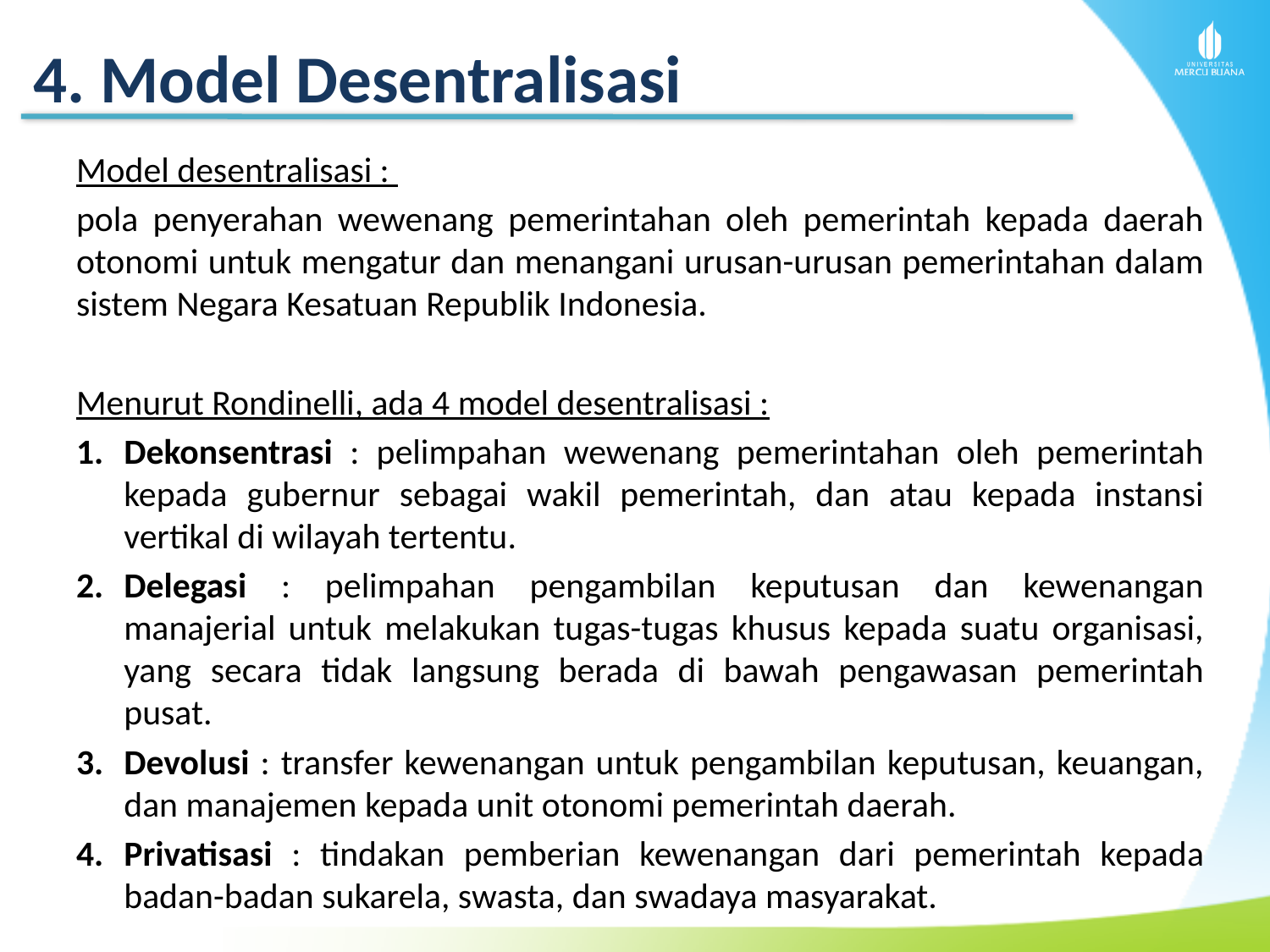

4. Model Desentralisasi
Model desentralisasi :
pola penyerahan wewenang pemerintahan oleh pemerintah kepada daerah otonomi untuk mengatur dan menangani urusan-urusan pemerintahan dalam sistem Negara Kesatuan Republik Indonesia.

Menurut Rondinelli, ada 4 model desentralisasi :
Dekonsentrasi : pelimpahan wewenang pemerintahan oleh pemerintah kepada gubernur sebagai wakil pemerintah, dan atau kepada instansi vertikal di wilayah tertentu.
Delegasi : pelimpahan pengambilan keputusan dan kewenangan manajerial untuk melakukan tugas-tugas khusus kepada suatu organisasi, yang secara tidak langsung berada di bawah pengawasan pemerintah pusat.
Devolusi : transfer kewenangan untuk pengambilan keputusan, keuangan, dan manajemen kepada unit otonomi pemerintah daerah.
Privatisasi : tindakan pemberian kewenangan dari pemerintah kepada badan-badan sukarela, swasta, dan swadaya masyarakat.